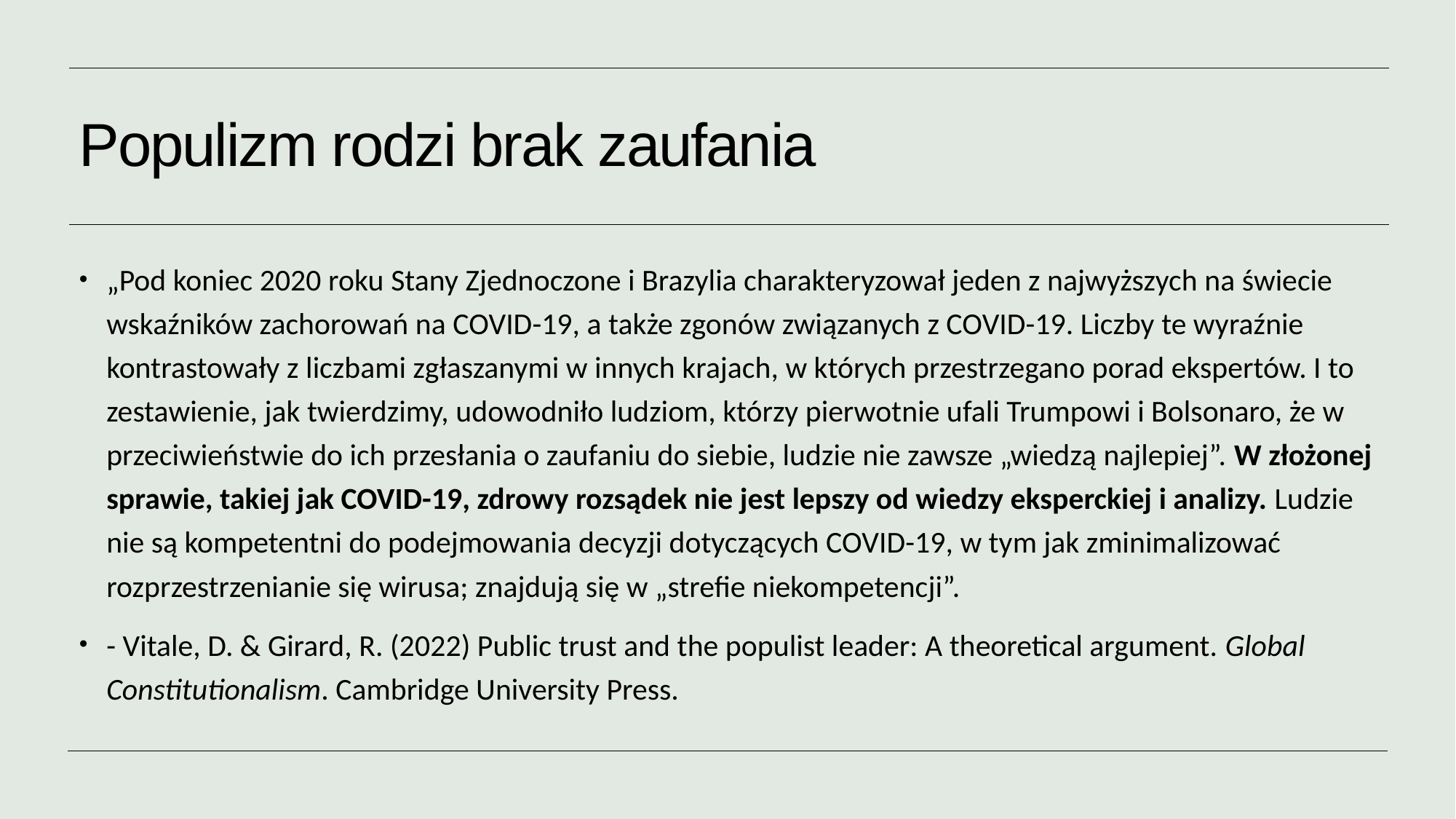

# Populizm rodzi brak zaufania
„Pod koniec 2020 roku Stany Zjednoczone i Brazylia charakteryzował jeden z najwyższych na świecie wskaźników zachorowań na COVID-19, a także zgonów związanych z COVID-19. Liczby te wyraźnie kontrastowały z liczbami zgłaszanymi w innych krajach, w których przestrzegano porad ekspertów. I to zestawienie, jak twierdzimy, udowodniło ludziom, którzy pierwotnie ufali Trumpowi i Bolsonaro, że w przeciwieństwie do ich przesłania o zaufaniu do siebie, ludzie nie zawsze „wiedzą najlepiej”. W złożonej sprawie, takiej jak COVID-19, zdrowy rozsądek nie jest lepszy od wiedzy eksperckiej i analizy. Ludzie nie są kompetentni do podejmowania decyzji dotyczących COVID-19, w tym jak zminimalizować rozprzestrzenianie się wirusa; znajdują się w „strefie niekompetencji”.
- Vitale, D. & Girard, R. (2022) Public trust and the populist leader: A theoretical argument. Global Constitutionalism. Cambridge University Press.